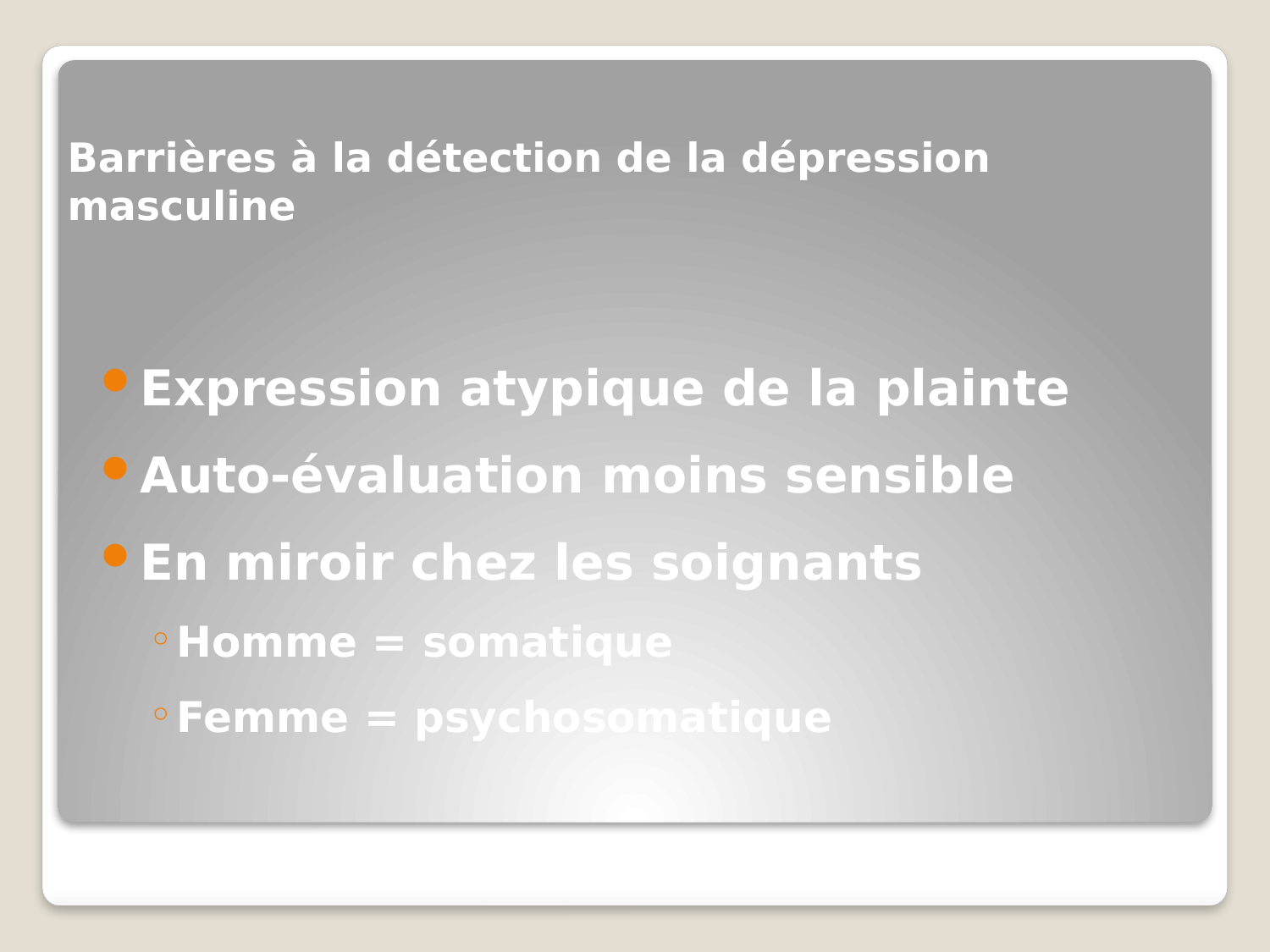

# Barrières à la détection de la dépression masculine

Expression atypique de la plainte
Auto-évaluation moins sensible
En miroir chez les soignants
Homme = somatique
Femme = psychosomatique